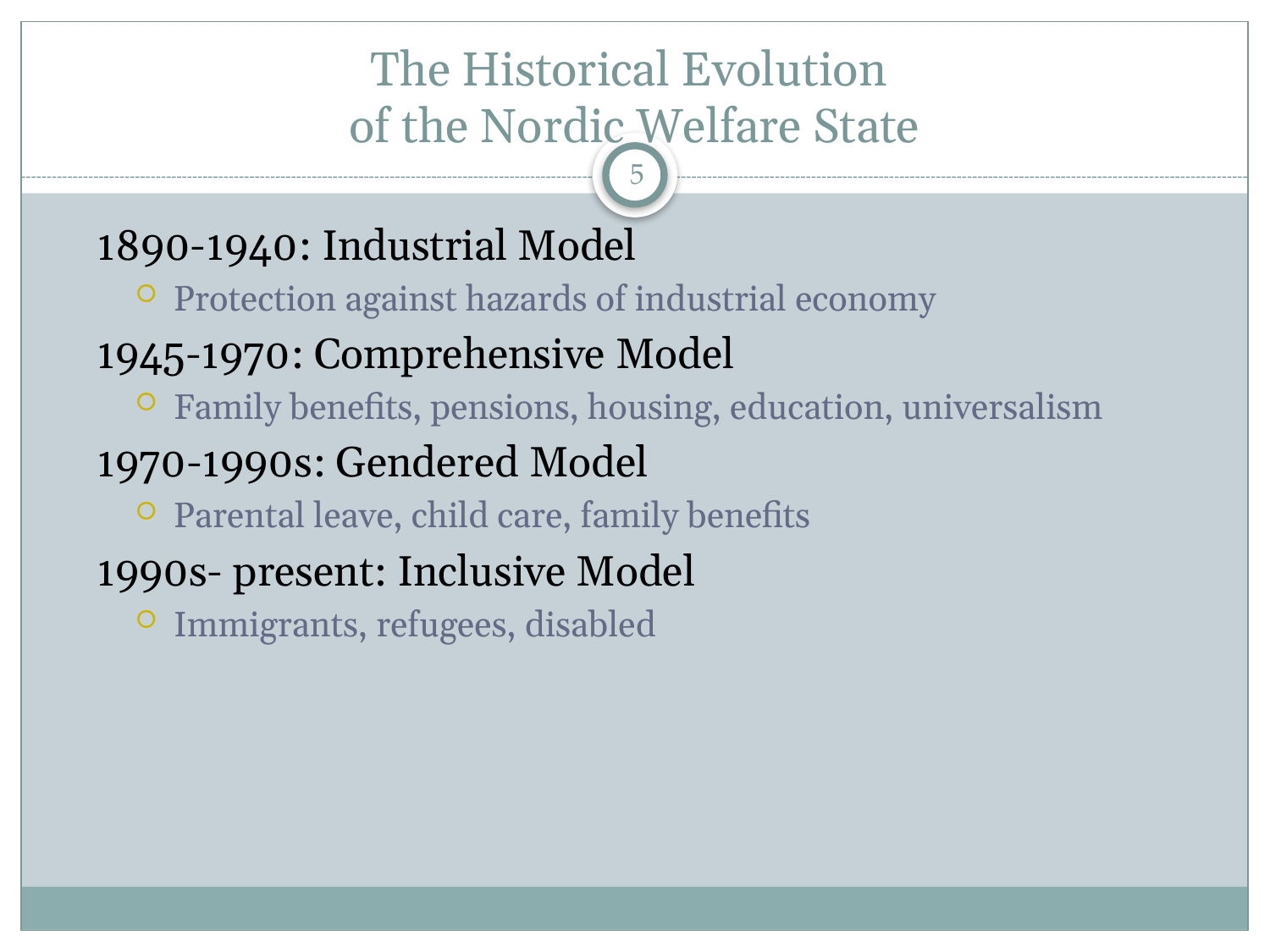

# The Historical Evolution of the Nordic Welfare State
5
1890-1940: Industrial Model
Protection against hazards of industrial economy
1945-1970: Comprehensive Model
Family benefits, pensions, housing, education, universalism
1970-1990s: Gendered Model
Parental leave, child care, family benefits
1990s- present: Inclusive Model
Immigrants, refugees, disabled